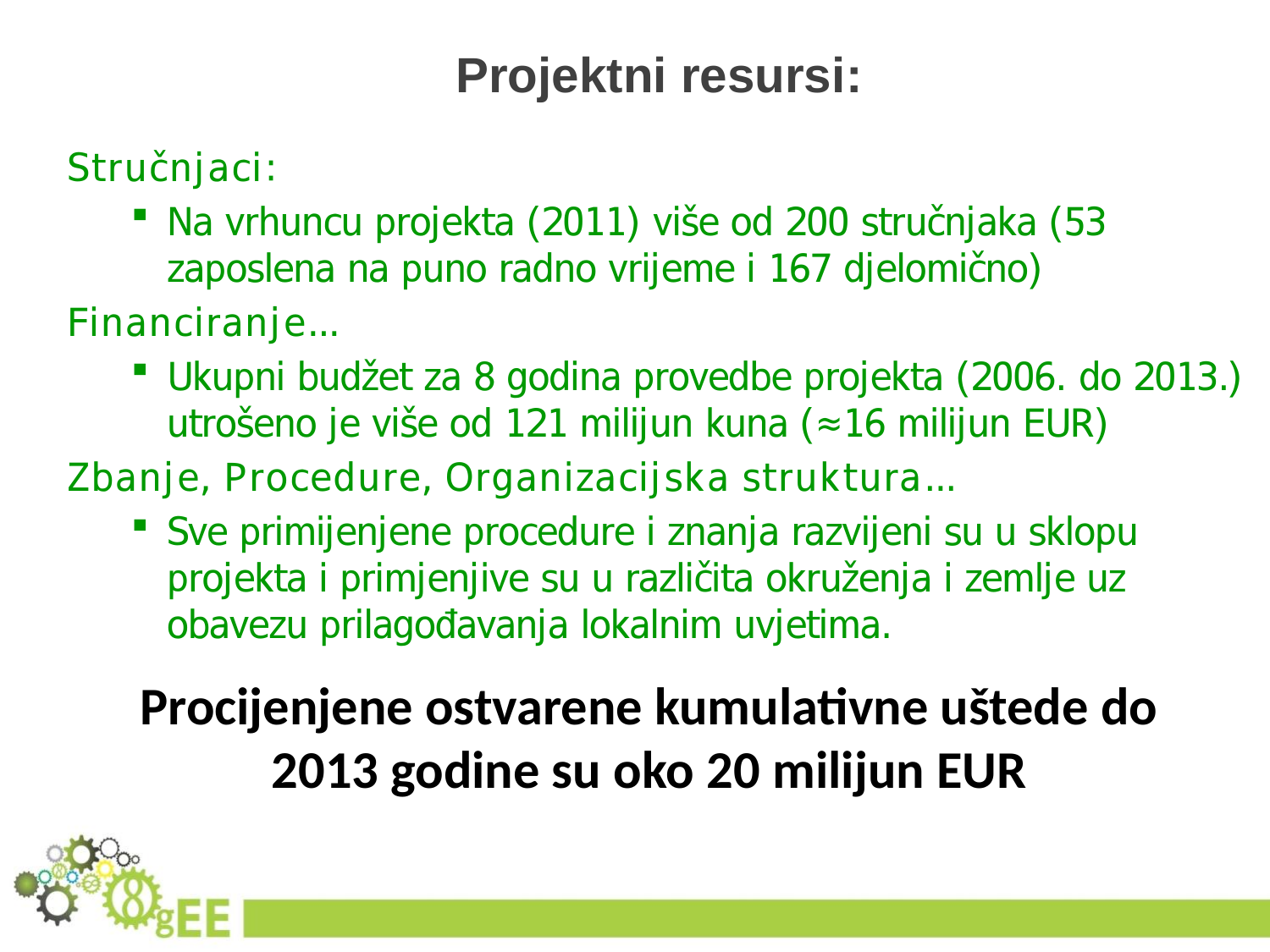

Projektni resursi:
Stručnjaci:
Na vrhuncu projekta (2011) više od 200 stručnjaka (53 zaposlena na puno radno vrijeme i 167 djelomično)
Financiranje…
Ukupni budžet za 8 godina provedbe projekta (2006. do 2013.) utrošeno je više od 121 milijun kuna (≈16 milijun EUR)
Zbanje, Procedure, Organizacijska struktura…
Sve primijenjene procedure i znanja razvijeni su u sklopu projekta i primjenjive su u različita okruženja i zemlje uz obavezu prilagođavanja lokalnim uvjetima.
Procijenjene ostvarene kumulativne uštede do 2013 godine su oko 20 milijun EUR